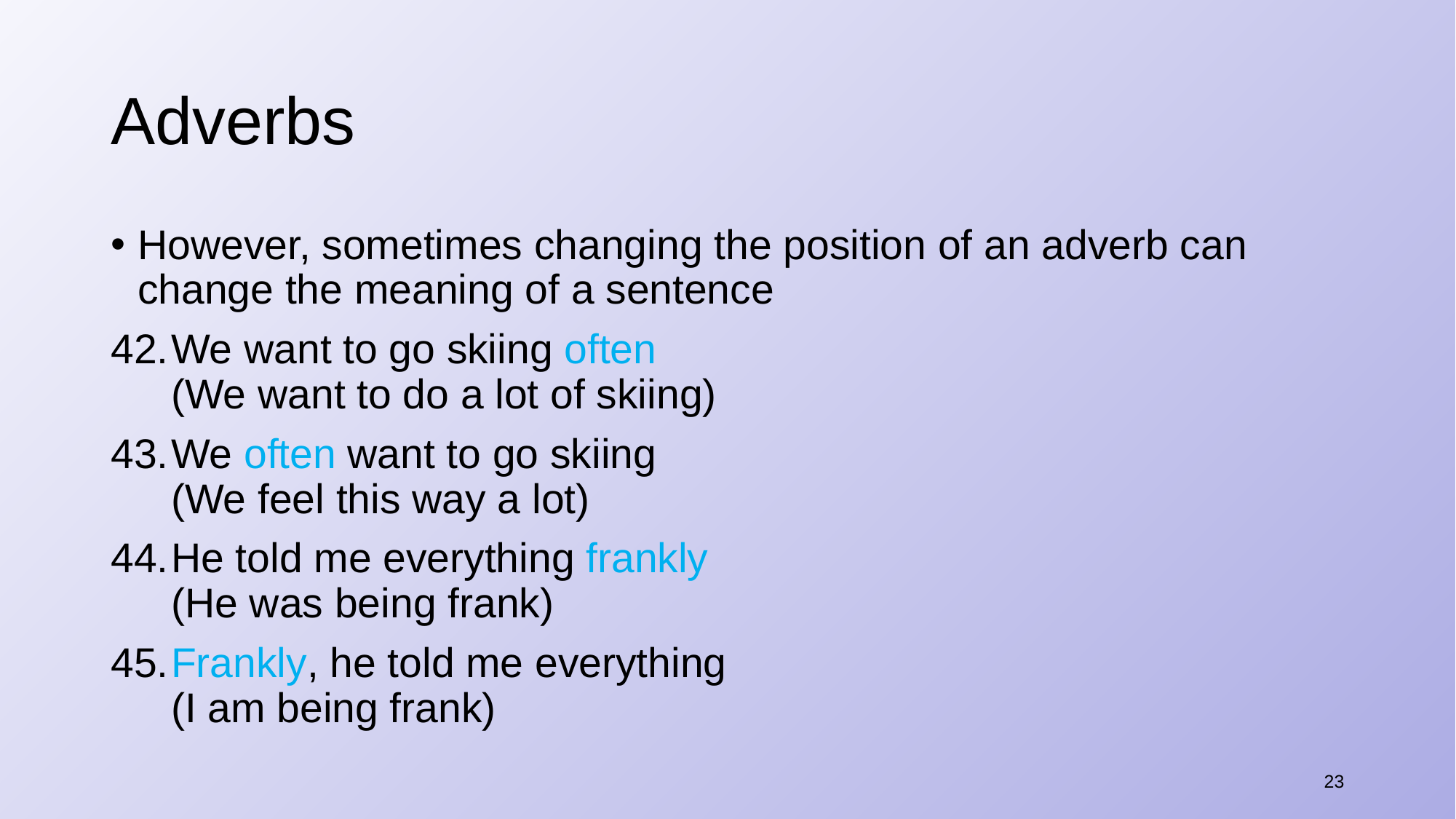

# Adverbs
However, sometimes changing the position of an adverb can change the meaning of a sentence
We want to go skiing often
(We want to do a lot of skiing)
We often want to go skiing
(We feel this way a lot)
He told me everything frankly
(He was being frank)
​Frankly, he told me everything
(I am being frank)
23